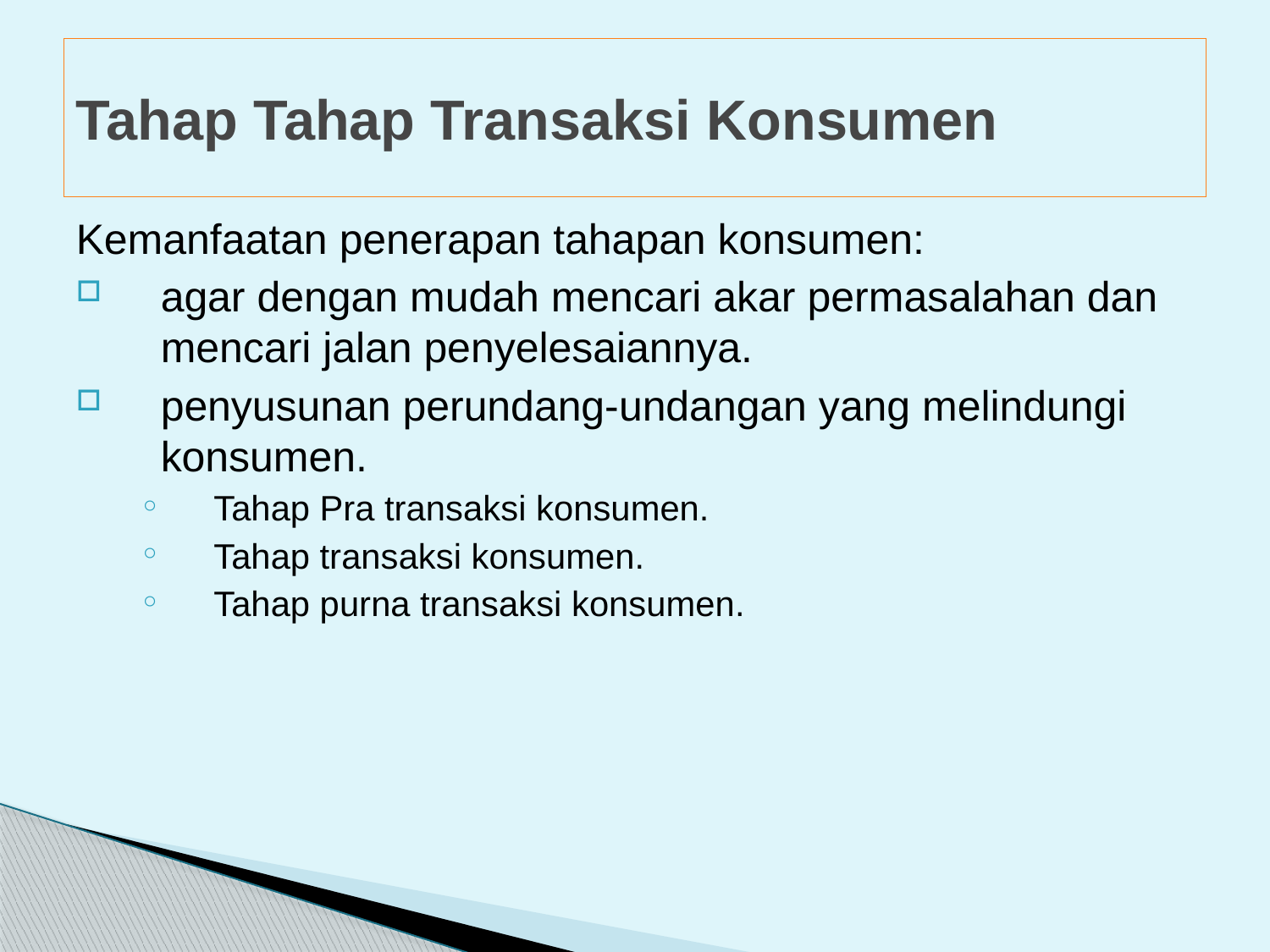

# Tahap Tahap Transaksi Konsumen
Kemanfaatan penerapan tahapan konsumen:
agar dengan mudah mencari akar permasalahan dan mencari jalan penyelesaiannya.
penyusunan perundang-undangan yang melindungi konsumen.
Tahap Pra transaksi konsumen.
Tahap transaksi konsumen.
Tahap purna transaksi konsumen.